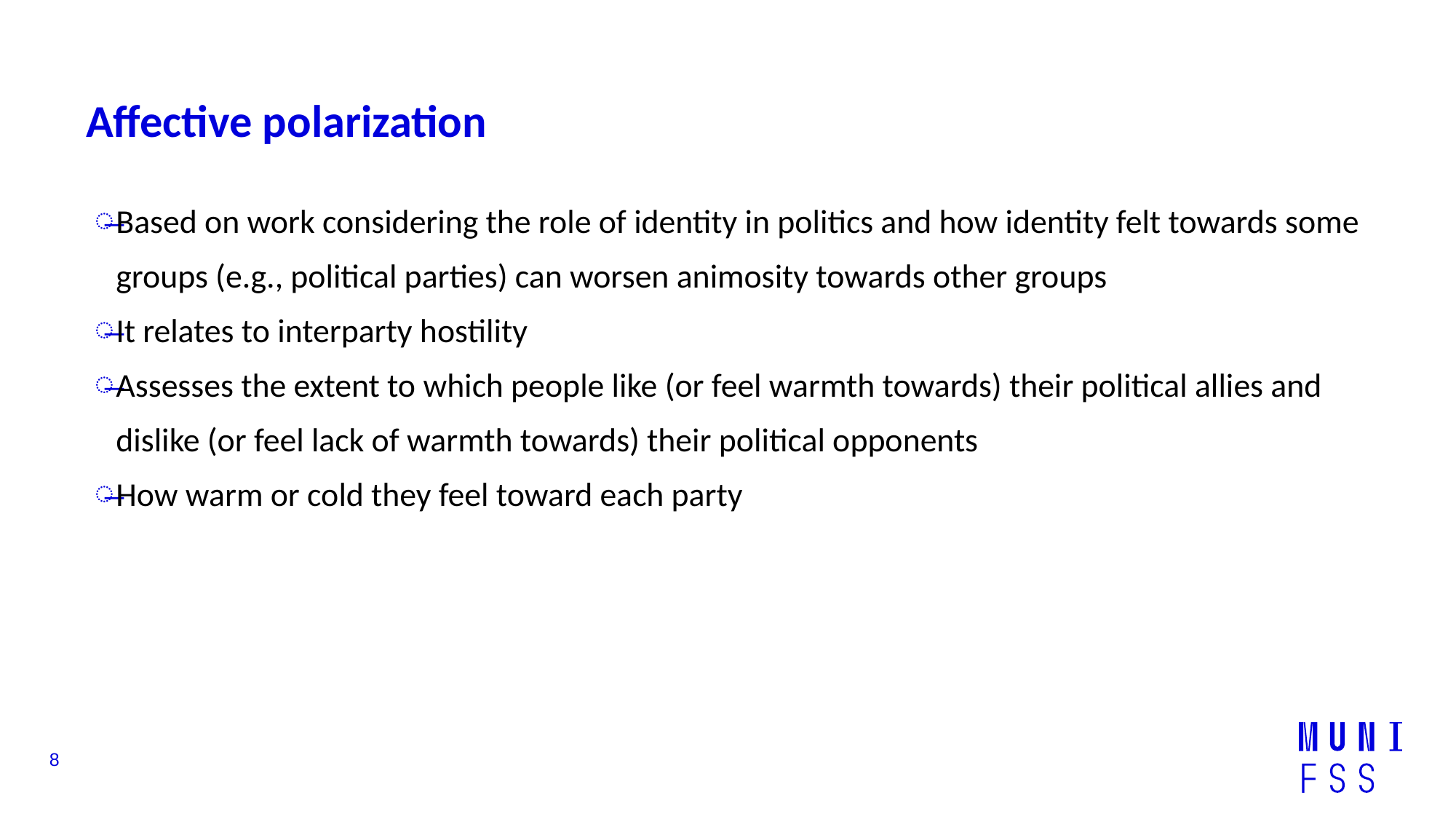

# Affective polarization
Based on work considering the role of identity in politics and how identity felt towards some groups (e.g., political parties) can worsen animosity towards other groups
It relates to interparty hostility
Assesses the extent to which people like (or feel warmth towards) their political allies and dislike (or feel lack of warmth towards) their political opponents
How warm or cold they feel toward each party

8